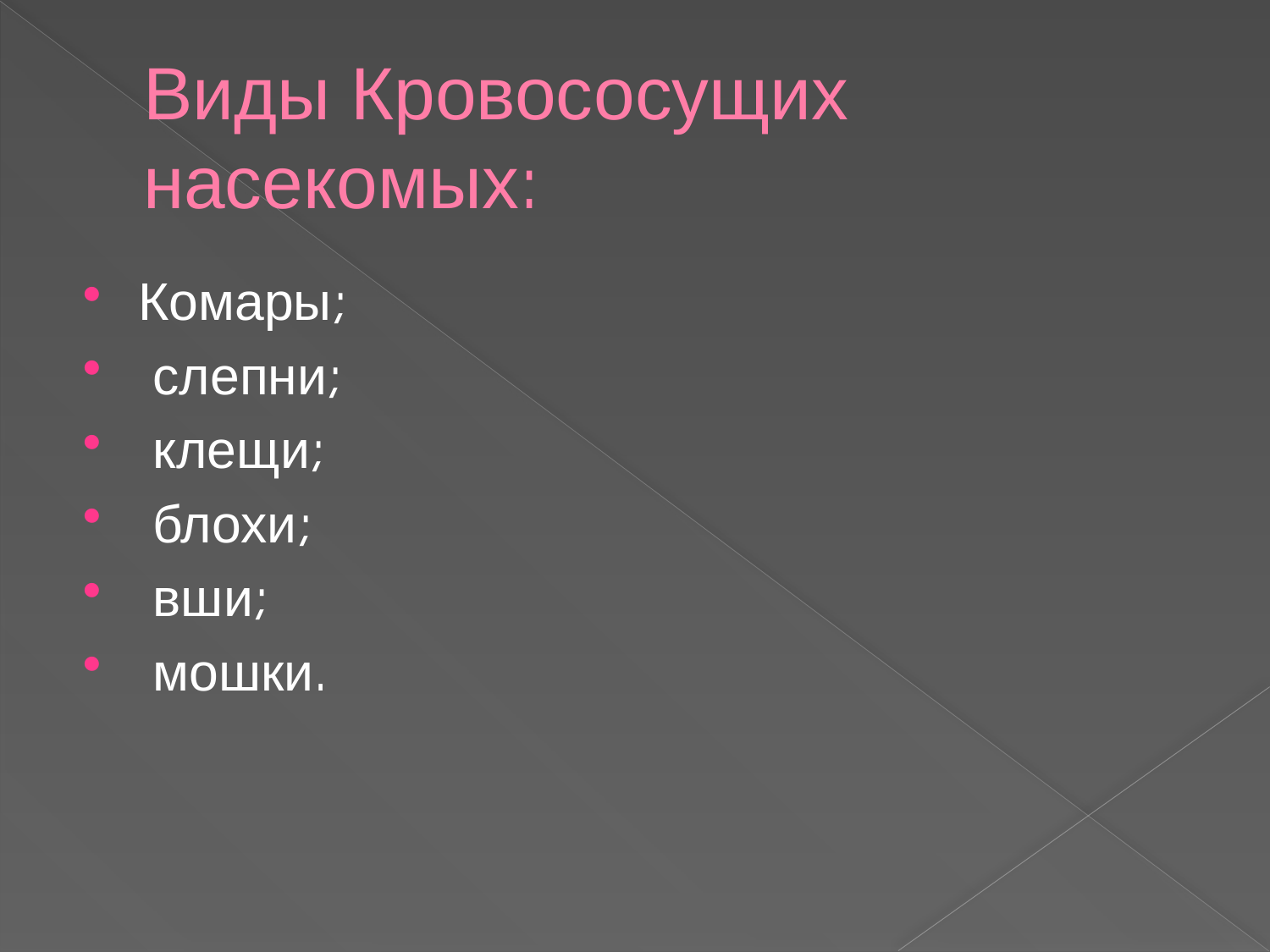

# Виды Кровососущих насекомых:
Комары;
 слепни;
 клещи;
 блохи;
 вши;
 мошки.